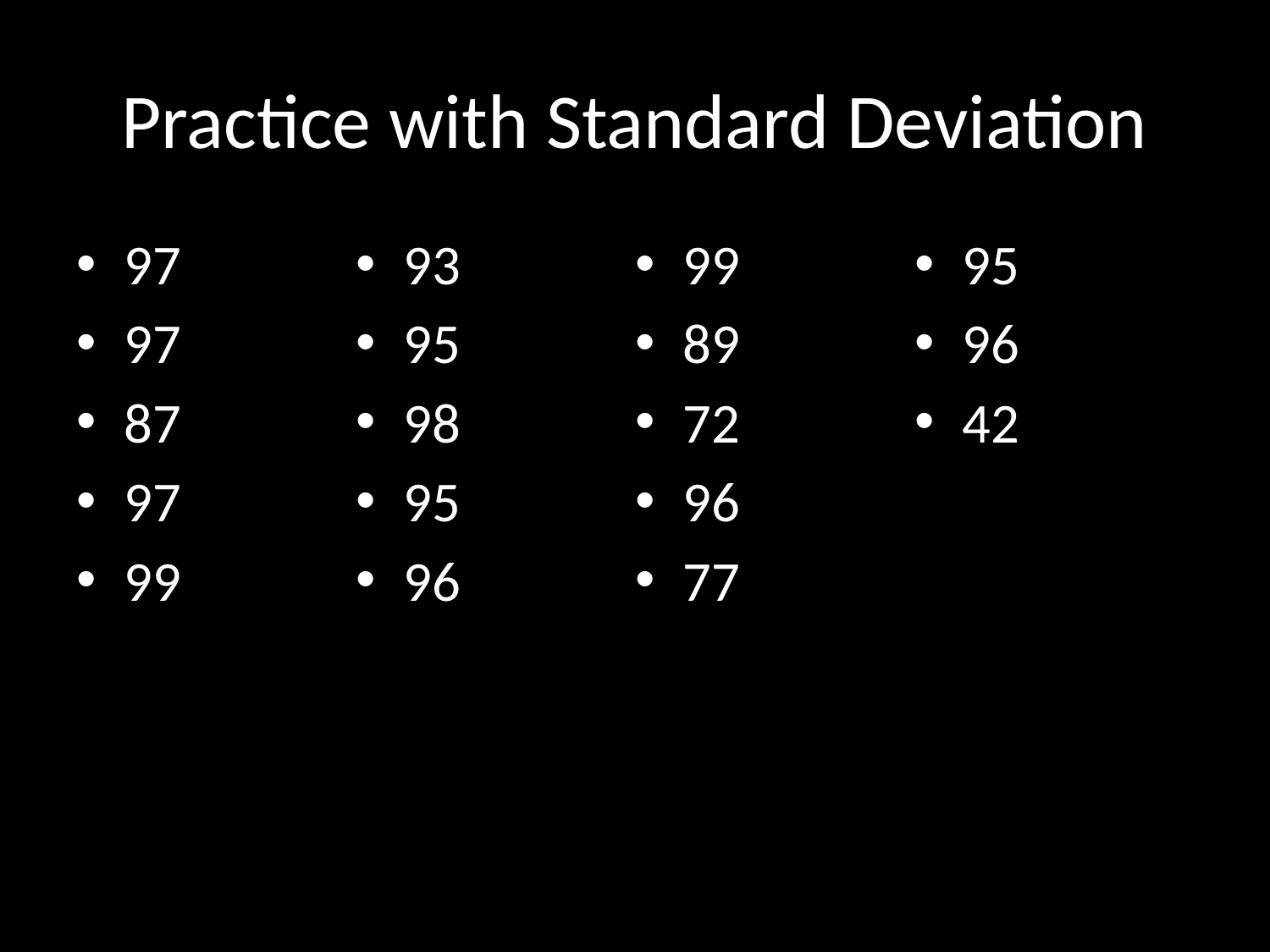

# Practice with Standard Deviation
97
97
87
97
99

93
95
98
95
96

99
89
72
96
77

95
96
42